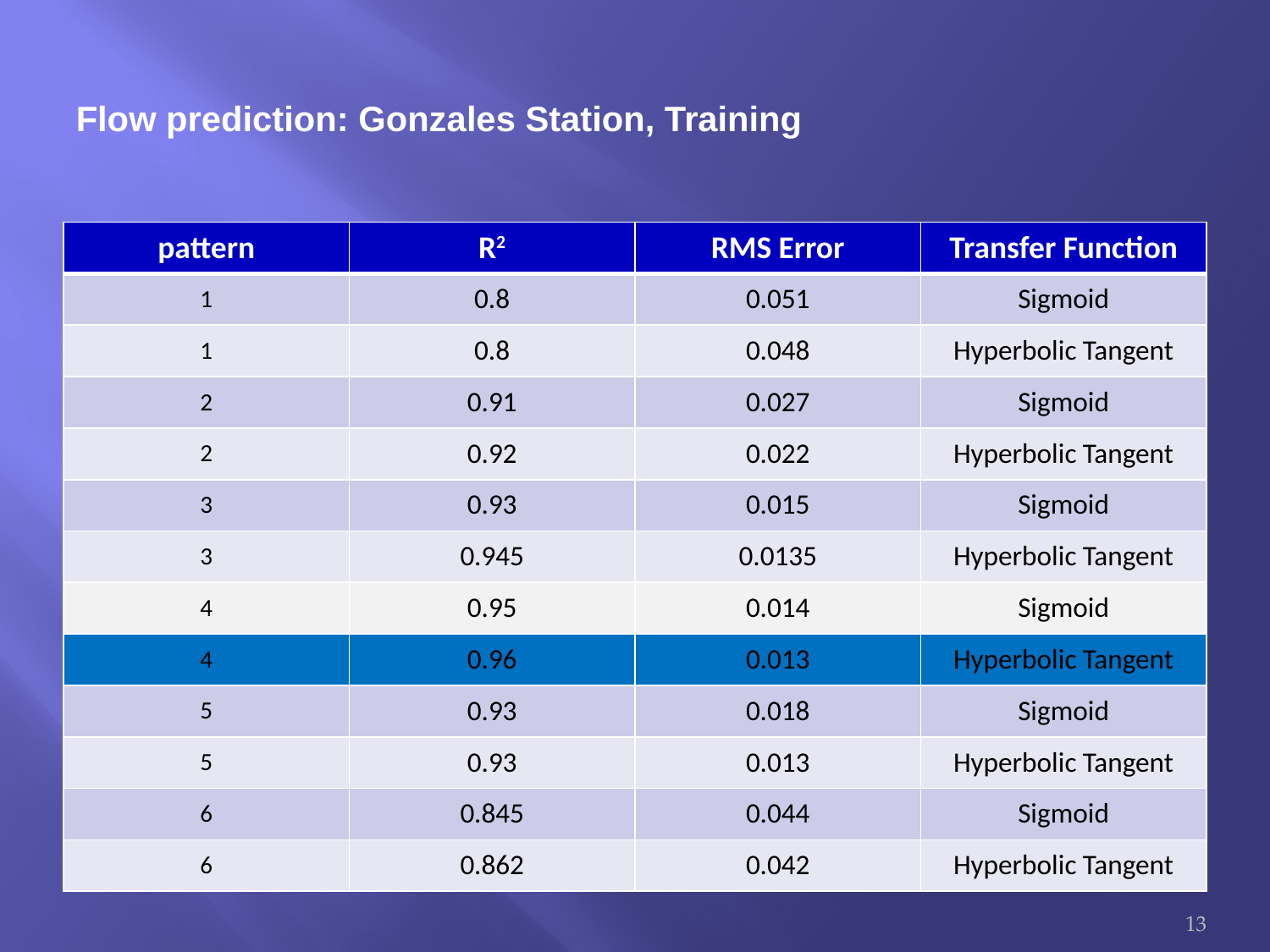

# Flow prediction: Gonzales Station, Training
| pattern | R2 | RMS Error | Transfer Function |
| --- | --- | --- | --- |
| 1 | 0.8 | 0.051 | Sigmoid |
| 1 | 0.8 | 0.048 | Hyperbolic Tangent |
| 2 | 0.91 | 0.027 | Sigmoid |
| 2 | 0.92 | 0.022 | Hyperbolic Tangent |
| 3 | 0.93 | 0.015 | Sigmoid |
| 3 | 0.945 | 0.0135 | Hyperbolic Tangent |
| 4 | 0.95 | 0.014 | Sigmoid |
| 4 | 0.96 | 0.013 | Hyperbolic Tangent |
| 5 | 0.93 | 0.018 | Sigmoid |
| 5 | 0.93 | 0.013 | Hyperbolic Tangent |
| 6 | 0.845 | 0.044 | Sigmoid |
| 6 | 0.862 | 0.042 | Hyperbolic Tangent |
13